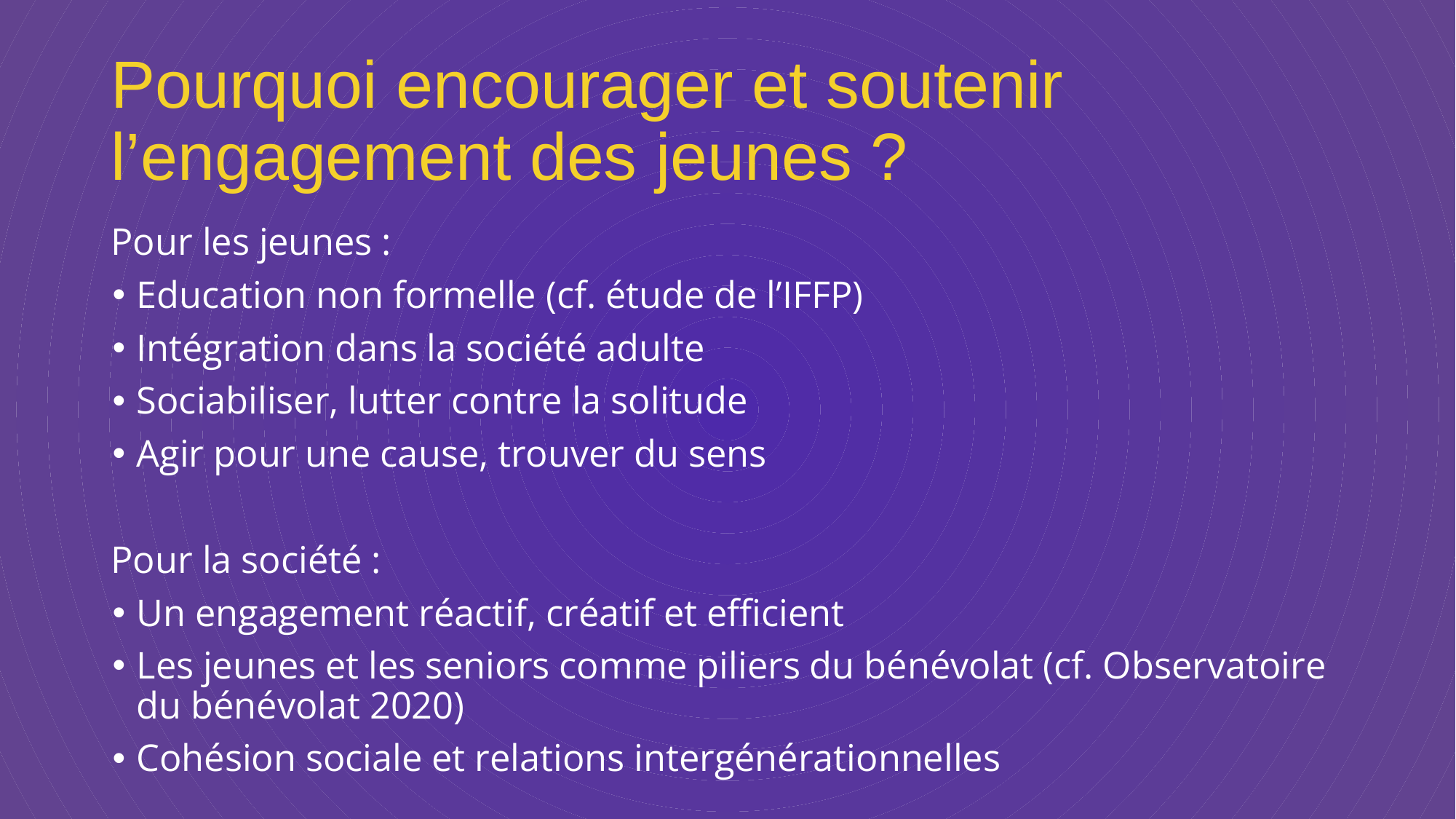

# Pourquoi encourager et soutenir l’engagement des jeunes ?
Pour les jeunes :
Education non formelle (cf. étude de l’IFFP)
Intégration dans la société adulte
Sociabiliser, lutter contre la solitude
Agir pour une cause, trouver du sens

Pour la société :
Un engagement réactif, créatif et efficient
Les jeunes et les seniors comme piliers du bénévolat (cf. Observatoire du bénévolat 2020)
Cohésion sociale et relations intergénérationnelles